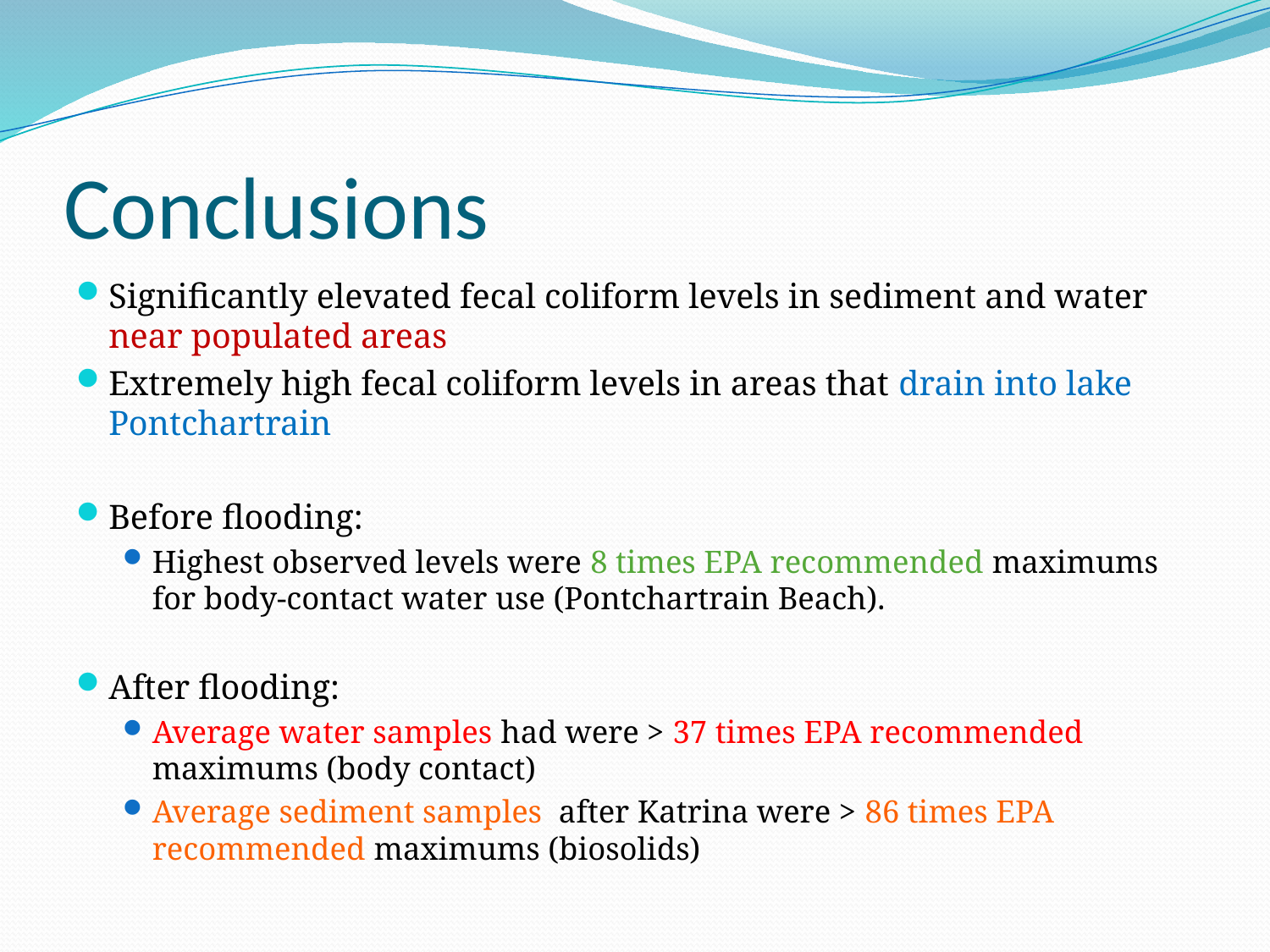

# Conclusions
Significantly elevated fecal coliform levels in sediment and water near populated areas
Extremely high fecal coliform levels in areas that drain into lake Pontchartrain

Before flooding:
Highest observed levels were 8 times EPA recommended maximums for body-contact water use (Pontchartrain Beach).

After flooding:
Average water samples had were > 37 times EPA recommended maximums (body contact)
Average sediment samples  after Katrina were > 86 times EPA recommended maximums (biosolids)